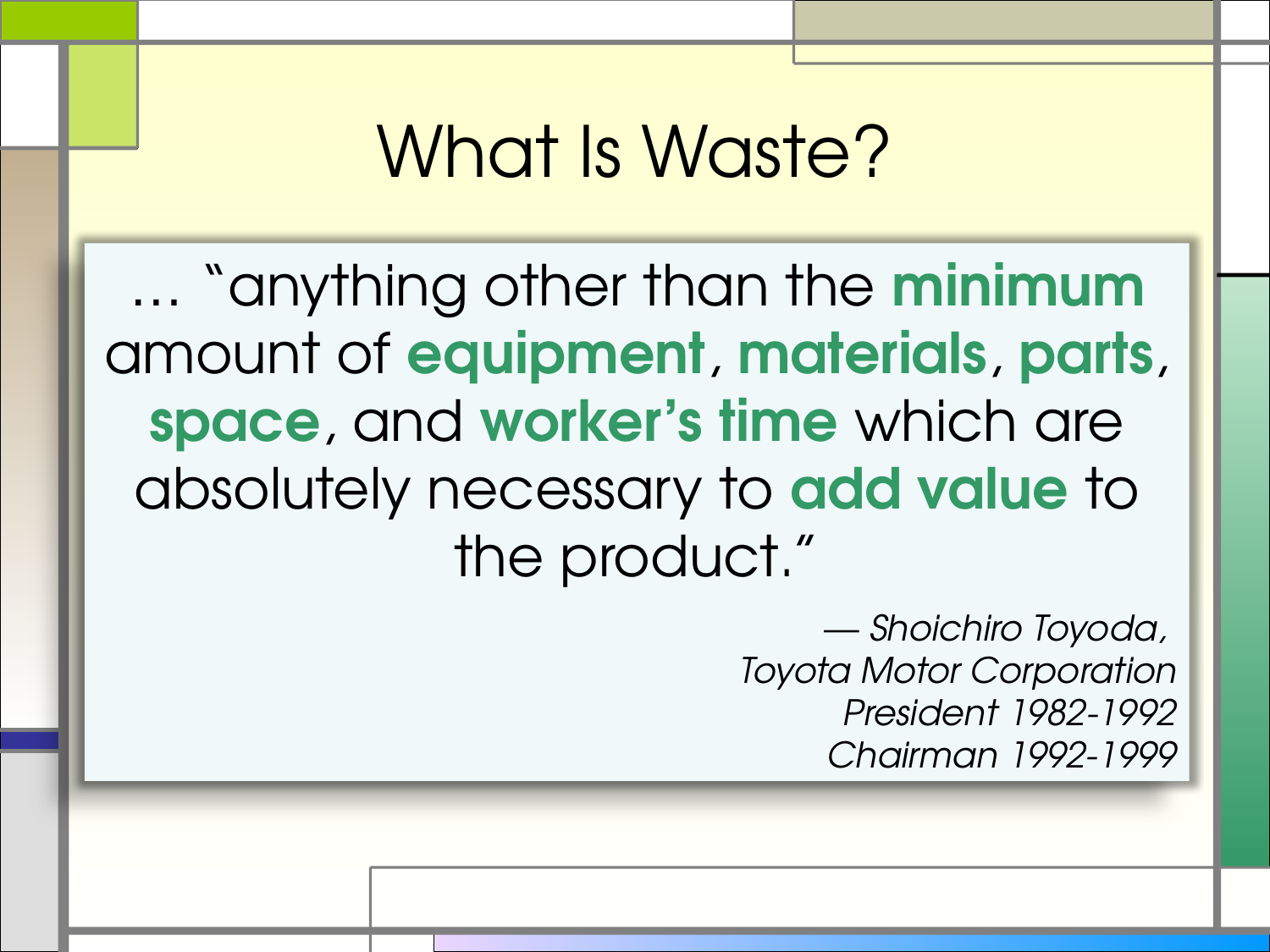

# What Is Waste?
… “anything other than the minimum amount of equipment, materials, parts, space, and worker’s time which are absolutely necessary to add value to the product.”
— Shoichiro Toyoda,
Toyota Motor Corporation
President 1982-1992
Chairman 1992-1999